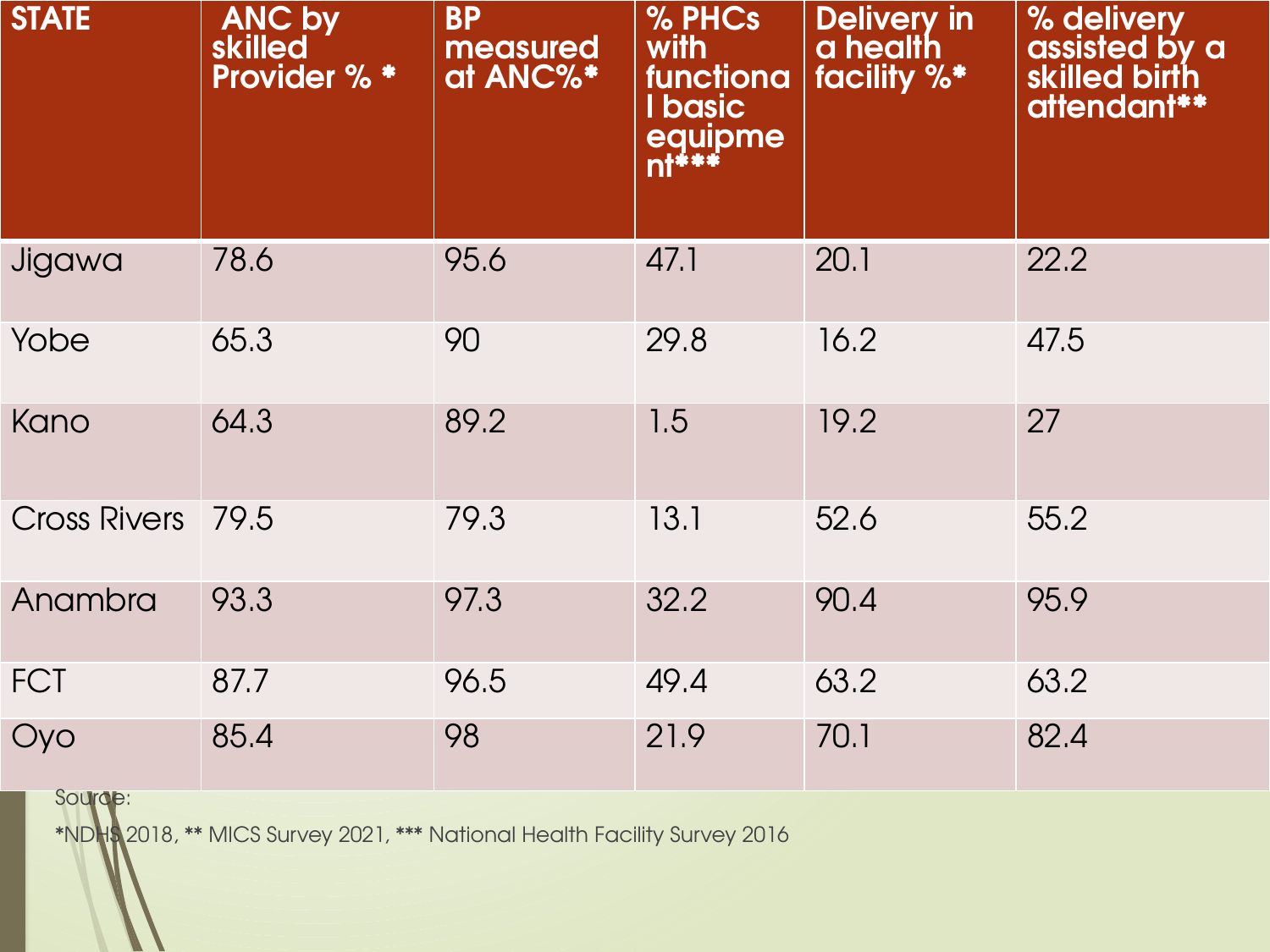

| STATE | ANC by skilled Provider % \* | BP measured at ANC%\* | % PHCs with functional basic equipment\*\*\* | Delivery in a health facility %\* | % delivery assisted by a skilled birth attendant\*\* |
| --- | --- | --- | --- | --- | --- |
| Jigawa | 78.6 | 95.6 | 47.1 | 20.1 | 22.2 |
| Yobe | 65.3 | 90 | 29.8 | 16.2 | 47.5 |
| Kano | 64.3 | 89.2 | 1.5 | 19.2 | 27 |
| Cross Rivers | 79.5 | 79.3 | 13.1 | 52.6 | 55.2 |
| Anambra | 93.3 | 97.3 | 32.2 | 90.4 | 95.9 |
| FCT | 87.7 | 96.5 | 49.4 | 63.2 | 63.2 |
| Oyo | 85.4 | 98 | 21.9 | 70.1 | 82.4 |
#
Source:
*NDHS 2018, ** MICS Survey 2021, *** National Health Facility Survey 2016